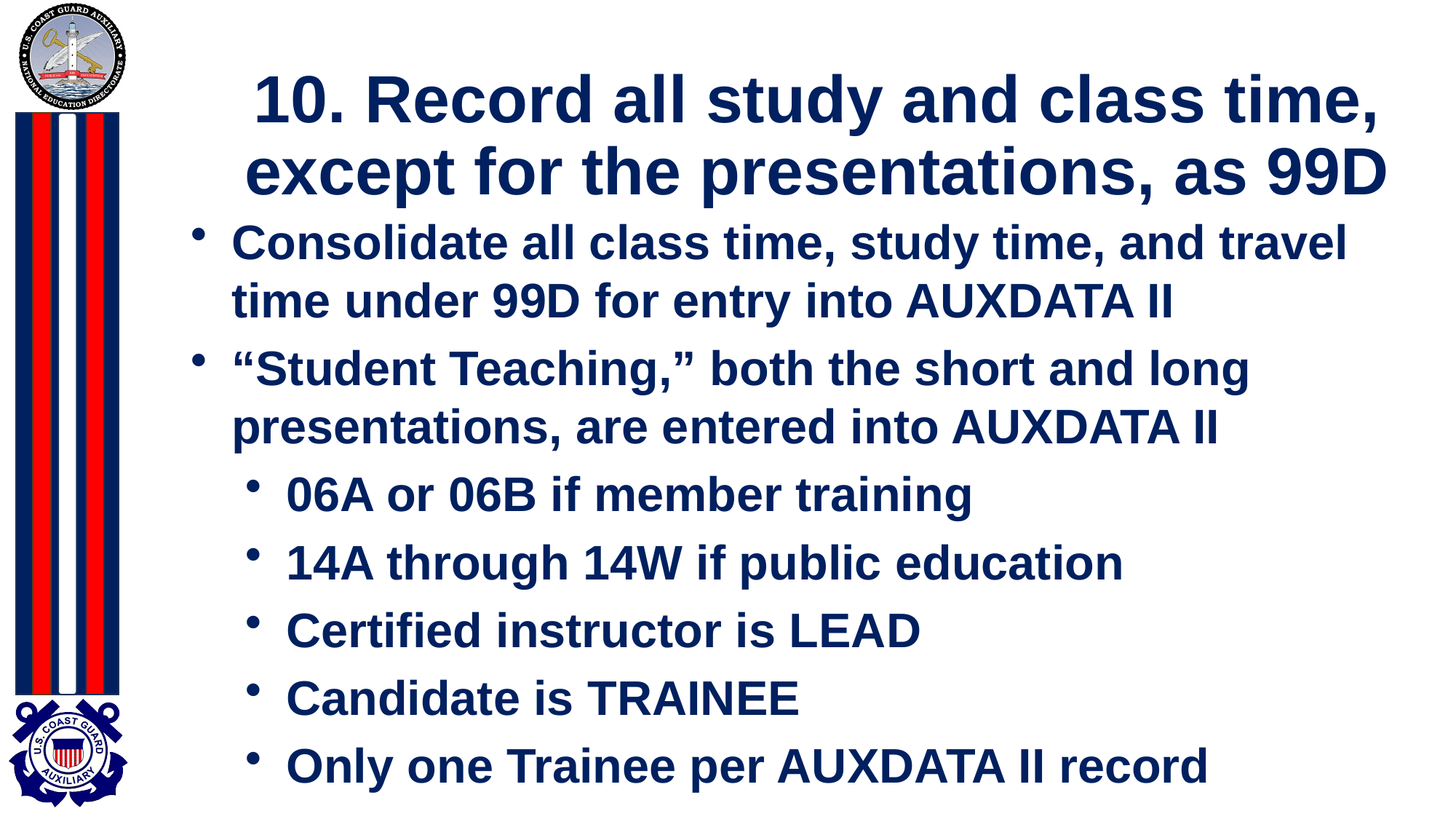

# 10. Record all study and class time, except for the presentations, as 99D
Consolidate all class time, study time, and travel time under 99D for entry into AUXDATA II
“Student Teaching,” both the short and long presentations, are entered into AUXDATA II
06A or 06B if member training
14A through 14W if public education
Certified instructor is LEAD
Candidate is TRAINEE
Only one Trainee per AUXDATA II record